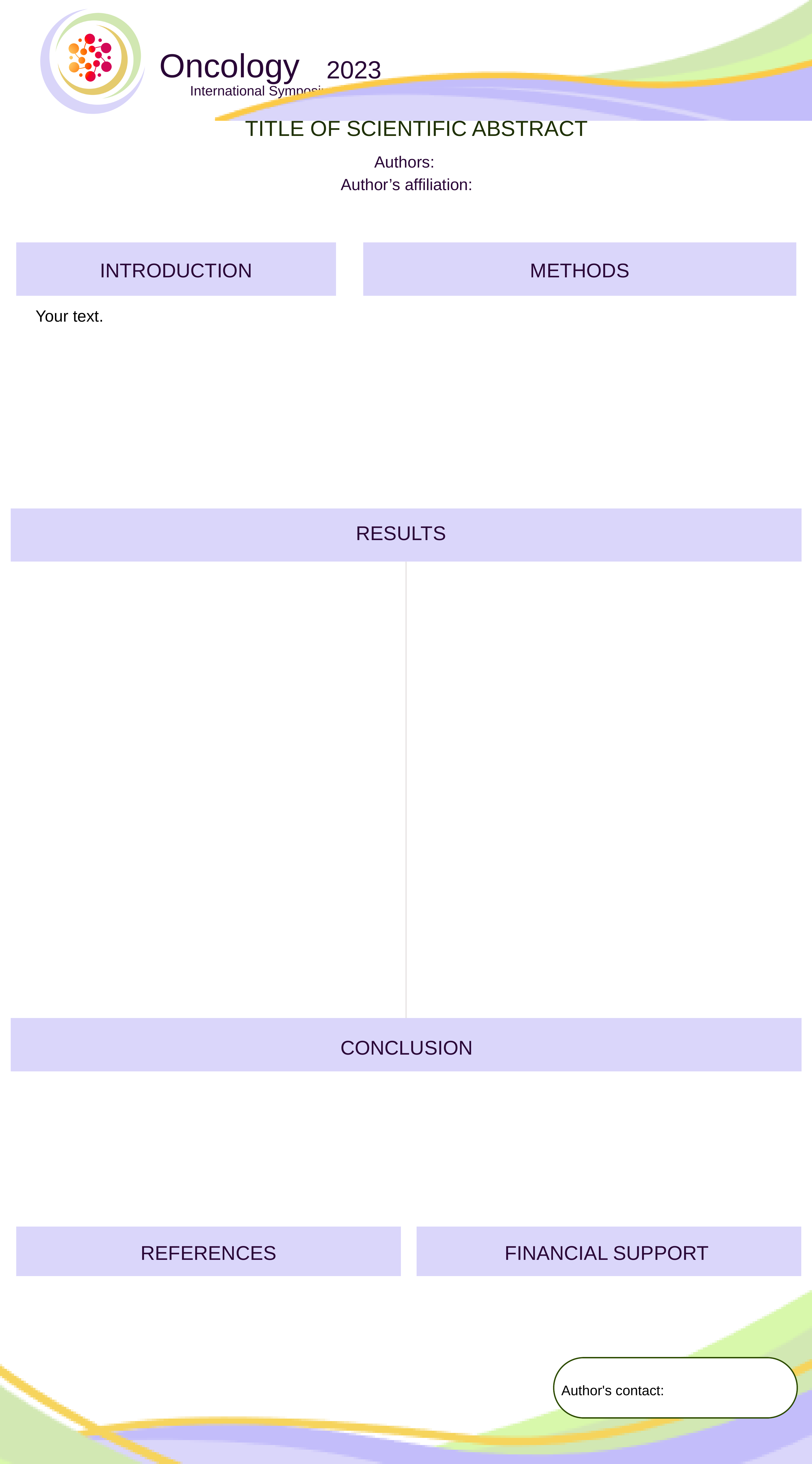

Oncology
2023
International Symposium
TITLE OF SCIENTIFIC ABSTRACT
Authors:
Author’s affiliation:

INTRODUCTION
METHODS
Your text.

RESULTS

CONCLUSION

REFERENCES
FINANCIAL SUPPORT
 Author's contact: